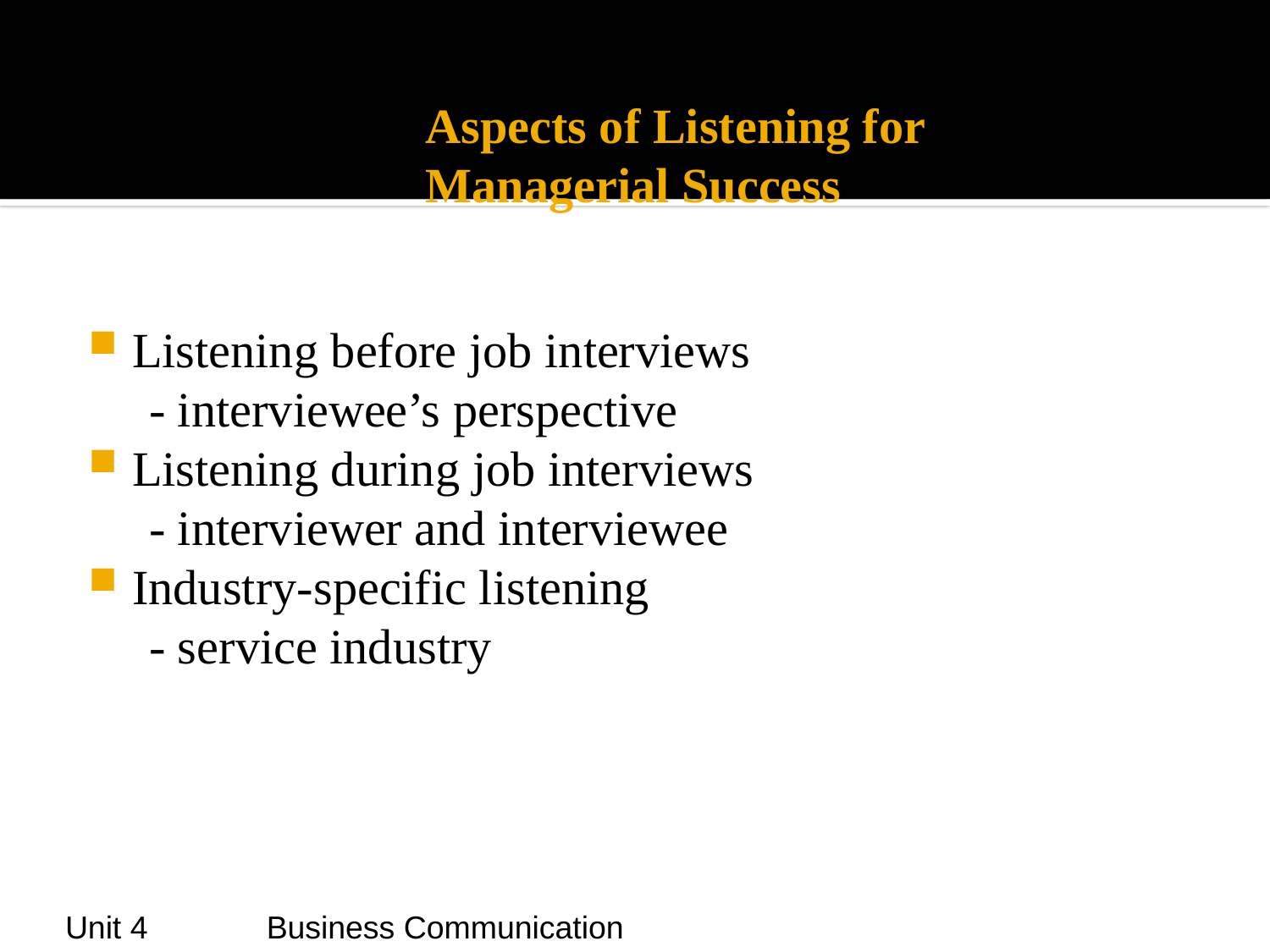

# Aspects of Listening for Managerial Success

Listening before job interviews
     - interviewee’s perspective
Listening during job interviews
     - interviewer and interviewee
Industry-specific listening
     - service industry

Unit 4
Business Communication